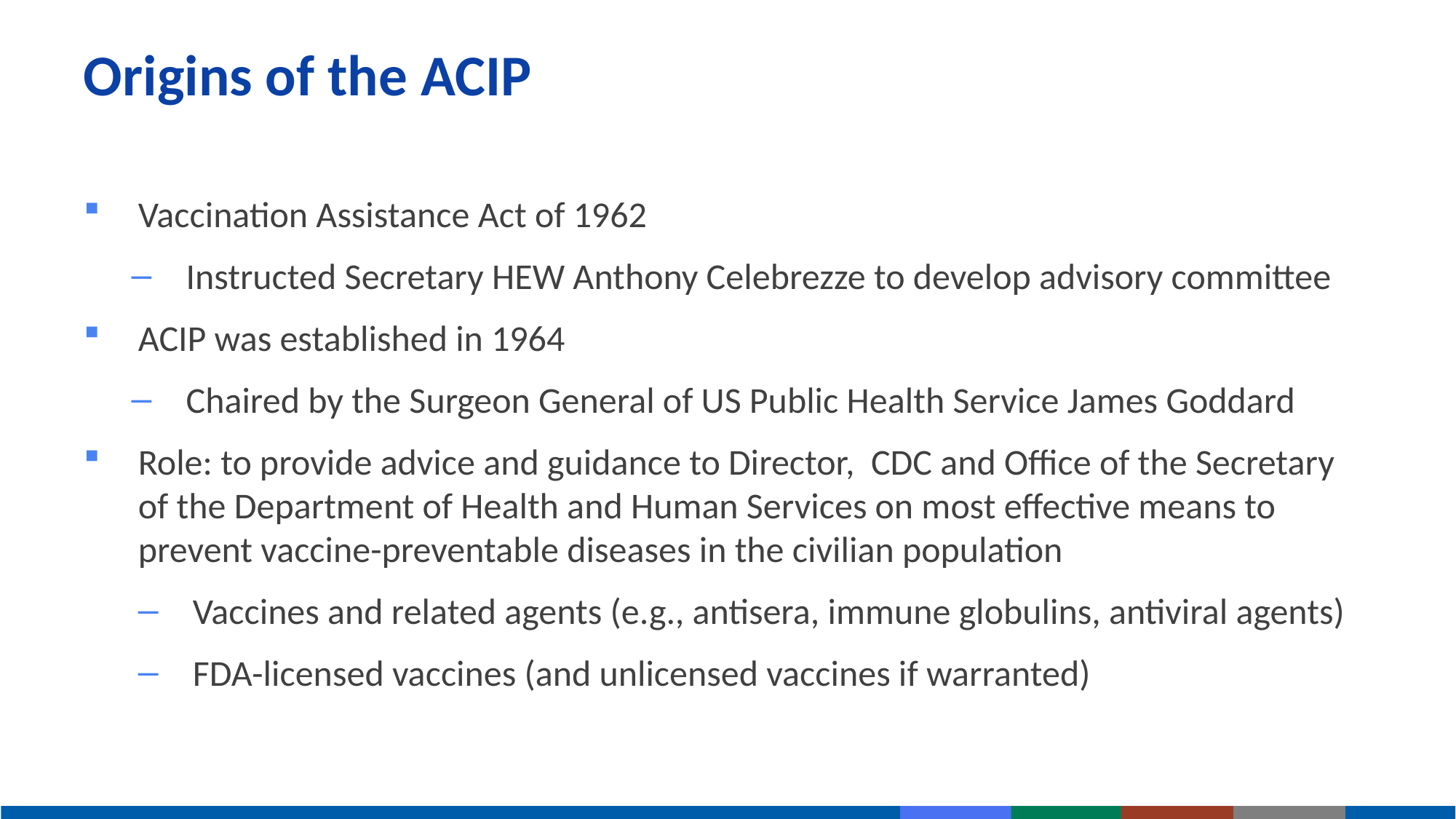

# Origins of the ACIP
Vaccination Assistance Act of 1962
Instructed Secretary HEW Anthony Celebrezze to develop advisory committee
ACIP was established in 1964
Chaired by the Surgeon General of US Public Health Service James Goddard
Role: to provide advice and guidance to Director,  CDC and Office of the Secretary of the Department of Health and Human Services on most effective means to prevent vaccine-preventable diseases in the civilian population
Vaccines and related agents (e.g., antisera, immune globulins, antiviral agents)
FDA-licensed vaccines (and unlicensed vaccines if warranted)